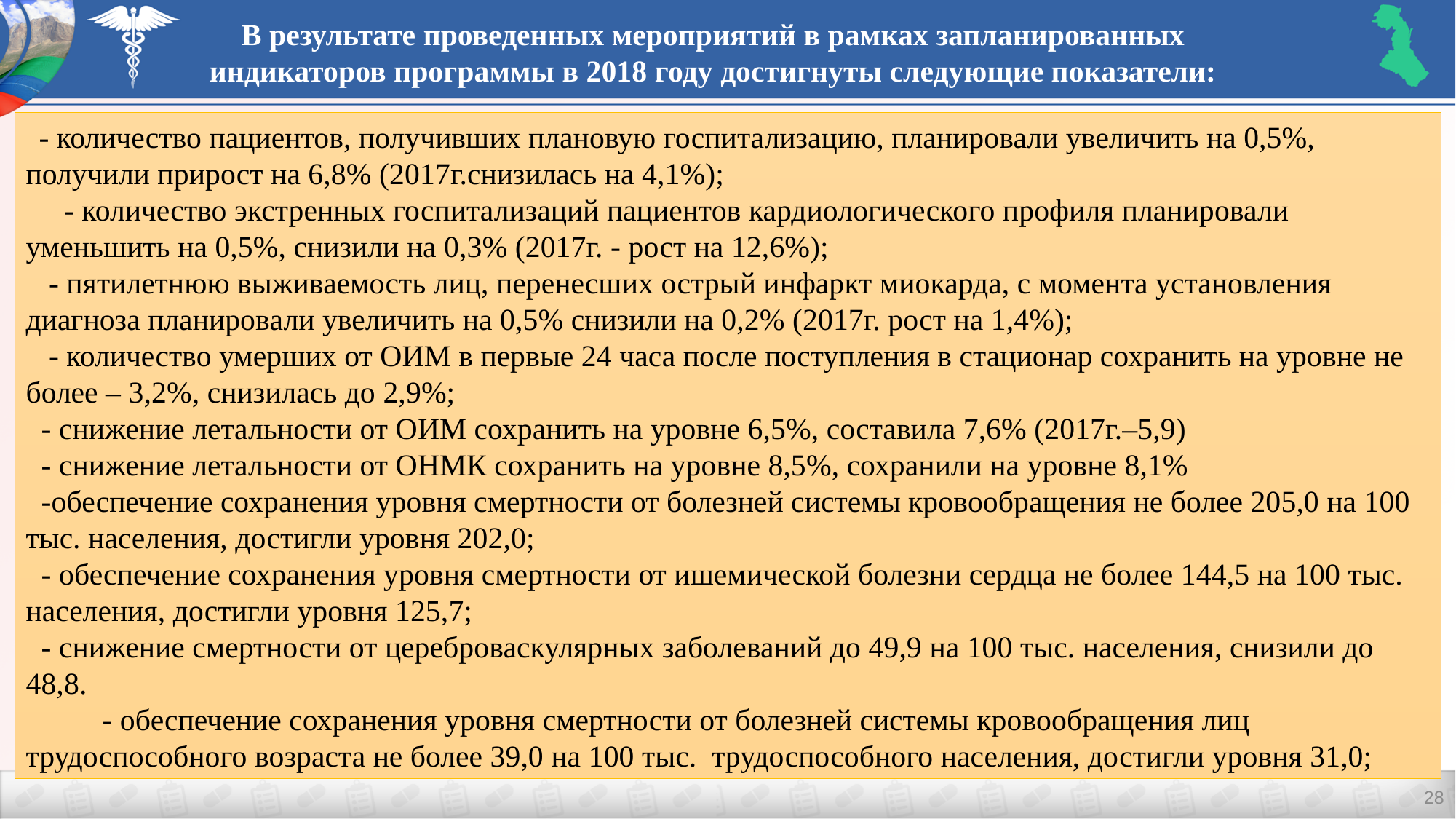

В результате проведенных мероприятий в рамках запланированных индикаторов программы в 2018 году достигнуты следующие показатели:
  - количество пациентов, получивших плановую госпитализацию, планировали увеличить на 0,5%, получили прирост на 6,8% (2017г.снизилась на 4,1%);
     - количество экстренных госпитализаций пациентов кардиологического профиля планировали уменьшить на 0,5%, снизили на 0,3% (2017г. - рост на 12,6%);
   - пятилетнюю выживаемость лиц, перенесших острый инфаркт миокарда, с момента установления диагноза планировали увеличить на 0,5% снизили на 0,2% (2017г. рост на 1,4%);
   - количество умерших от ОИМ в первые 24 часа после поступления в стационар сохранить на уровне не более – 3,2%, снизилась до 2,9%;
  - снижение летальности от ОИМ сохранить на уровне 6,5%, составила 7,6% (2017г.–5,9)
  - снижение летальности от ОНМК сохранить на уровне 8,5%, сохранили на уровне 8,1%
  -обеспечение сохранения уровня смертности от болезней системы кровообращения не более 205,0 на 100 тыс. населения, достигли уровня 202,0;
  - обеспечение сохранения уровня смертности от ишемической болезни сердца не более 144,5 на 100 тыс. населения, достигли уровня 125,7;
  - снижение смертности от цереброваскулярных заболеваний до 49,9 на 100 тыс. населения, снизили до 48,8.
          - обеспечение сохранения уровня смертности от болезней системы кровообращения лиц трудоспособного возраста не более 39,0 на 100 тыс.  трудоспособного населения, достигли уровня 31,0;
28